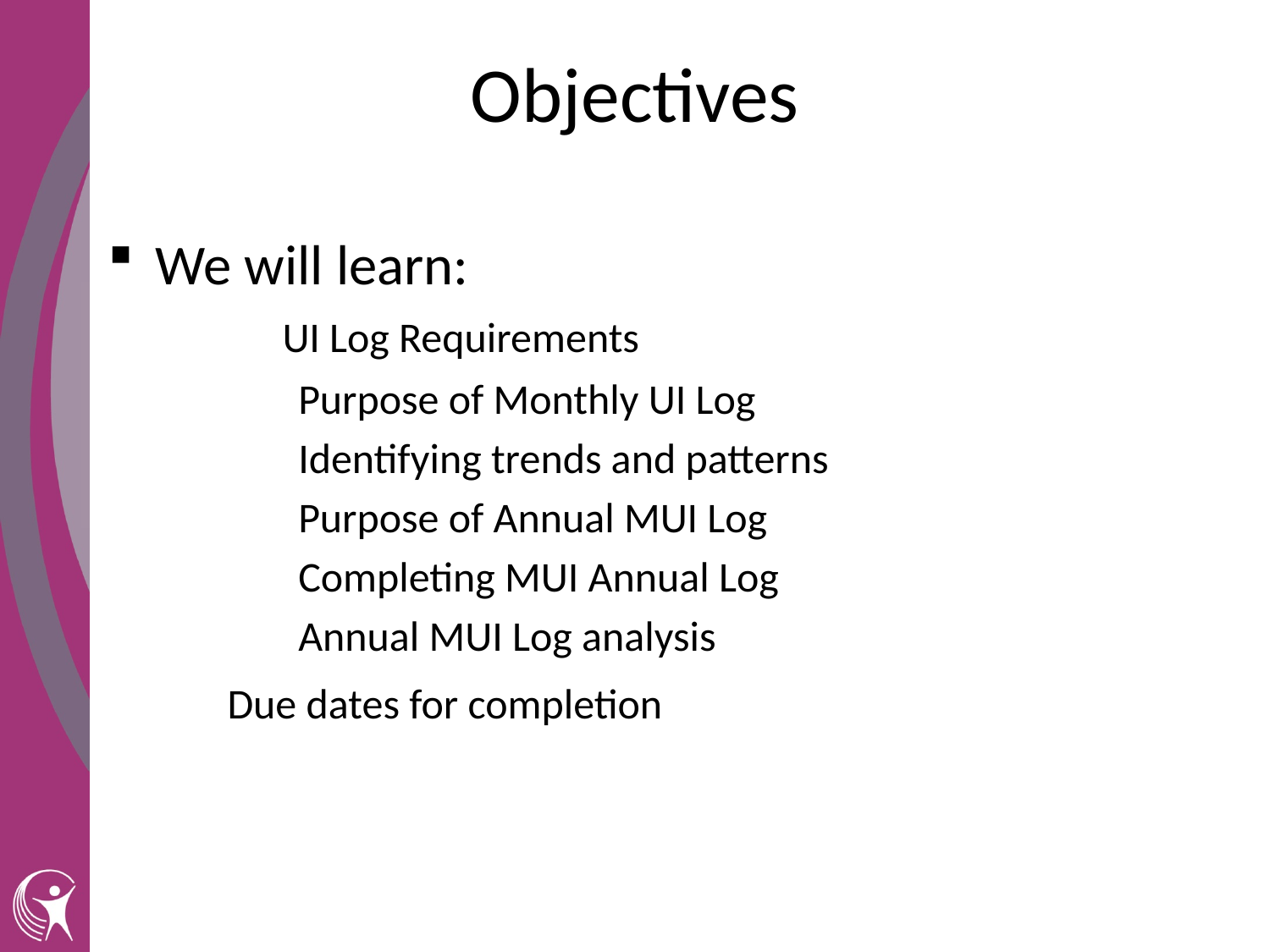

# Objectives
We will learn:
	UI Log Requirements
	Purpose of Monthly UI Log
	Identifying trends and patterns
	Purpose of Annual MUI Log
	Completing MUI Annual Log
	Annual MUI Log analysis
     Due dates for completion